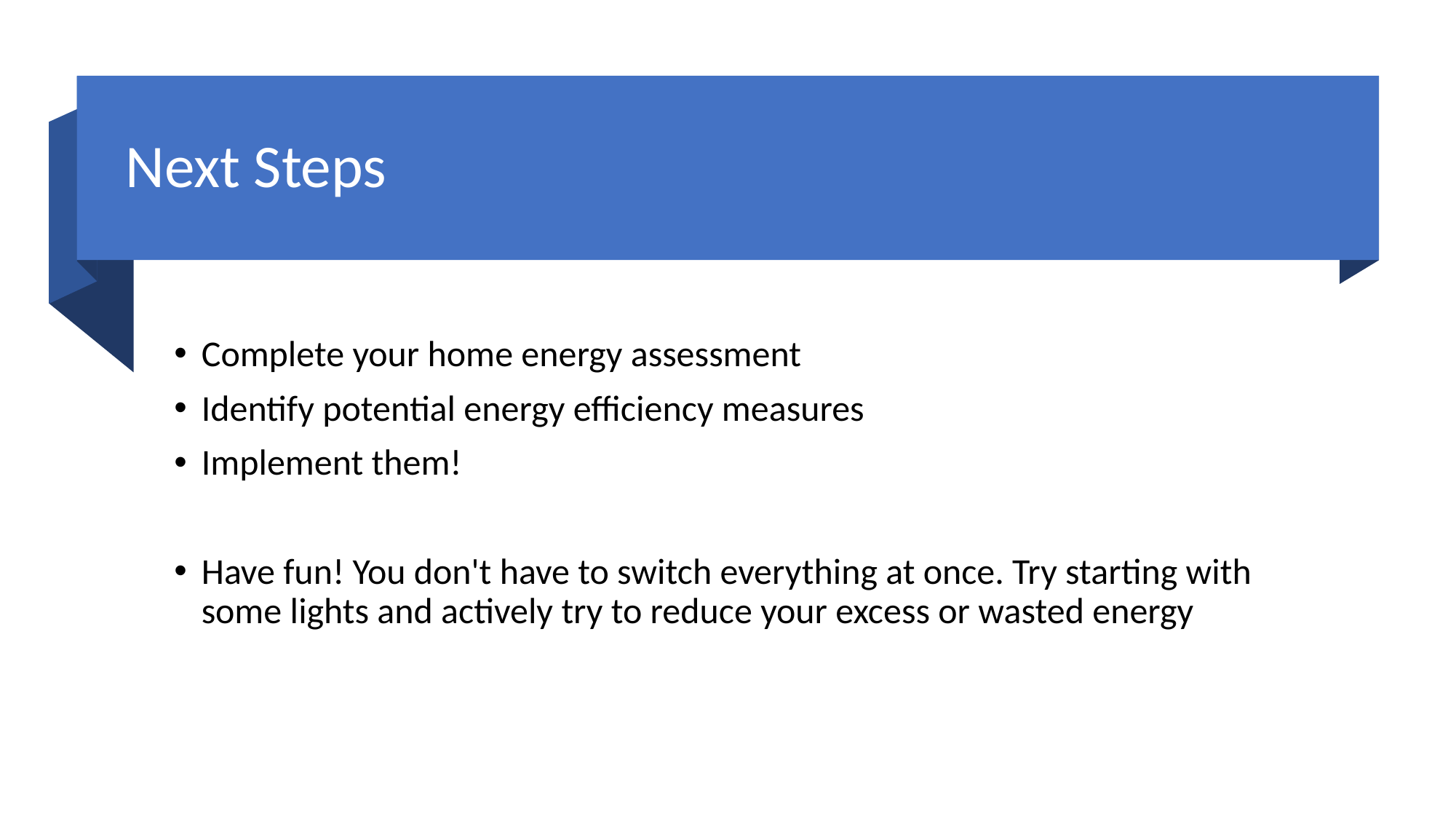

# Next Steps

Complete your home energy assessment
Identify potential energy efficiency measures
Implement them!

Have fun! You don't have to switch everything at once. Try starting with some lights and actively try to reduce your excess or wasted energy